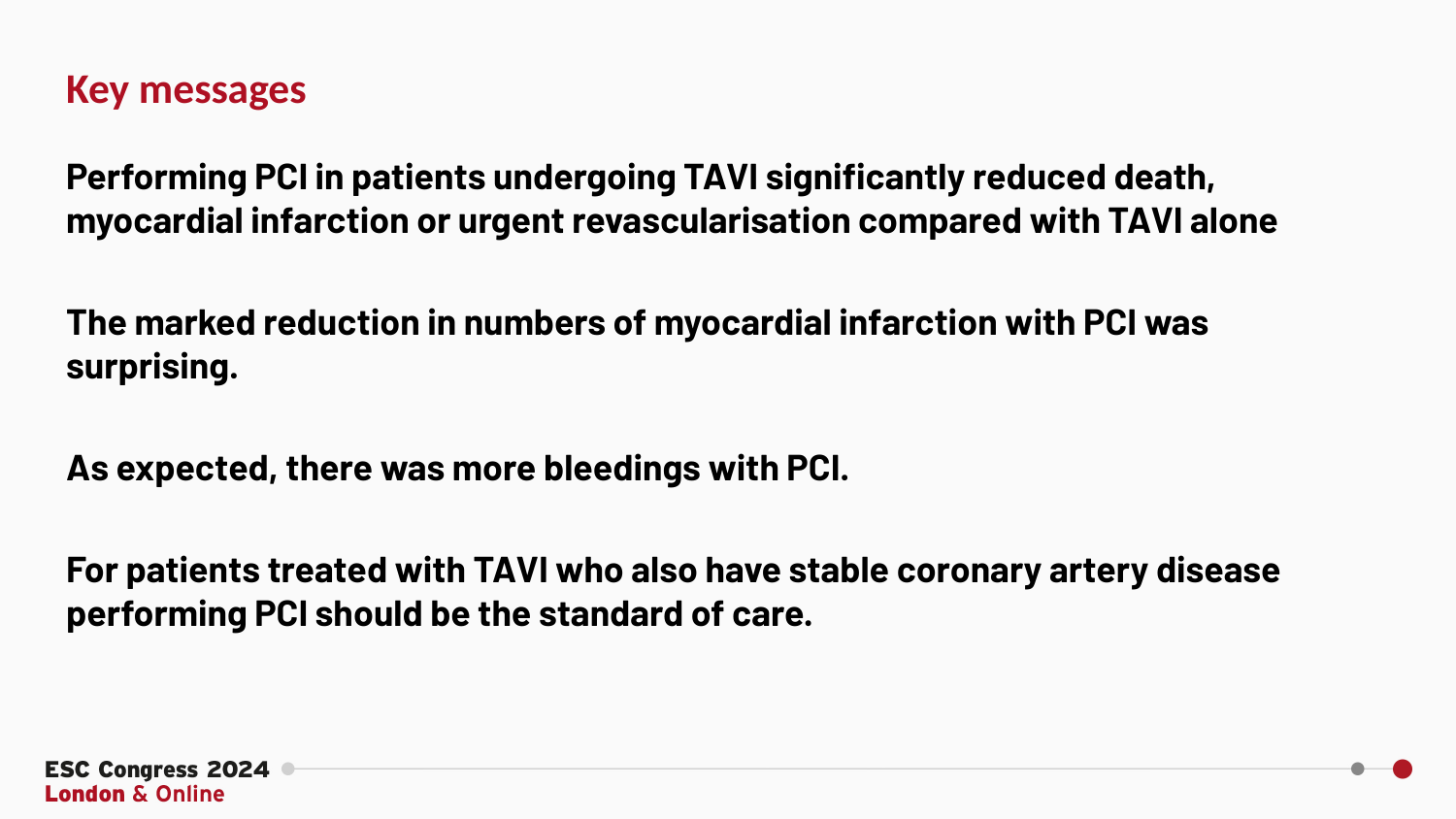

# Key messages
Performing PCI in patients undergoing TAVI significantly reduced death, myocardial infarction or urgent revascularisation compared with TAVI alone

The marked reduction in numbers of myocardial infarction with PCI was surprising.

As expected, there was more bleedings with PCI.

For patients treated with TAVI who also have stable coronary artery disease performing PCI should be the standard of care.